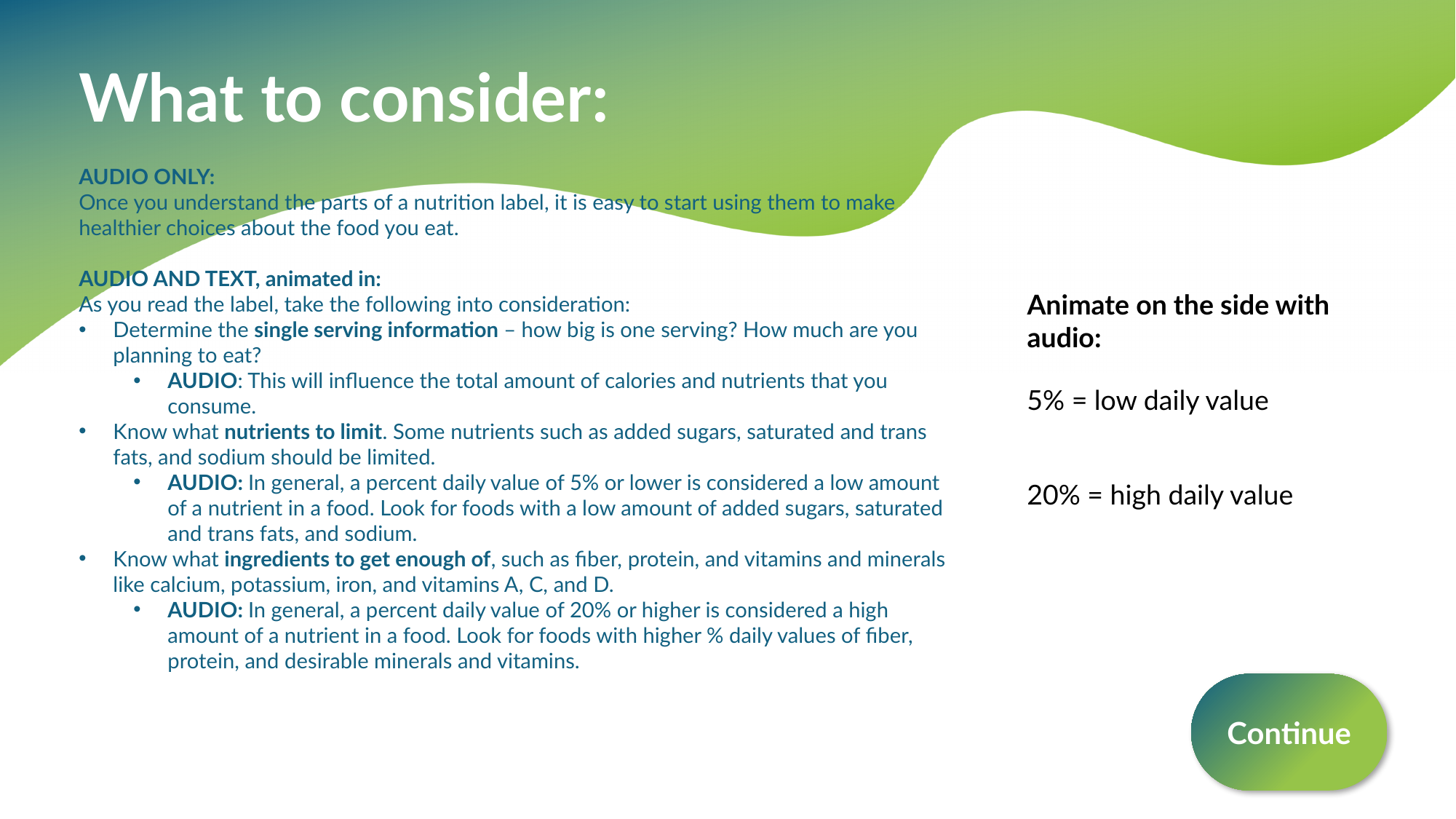

What to consider:
AUDIO ONLY:
Once you understand the parts of a nutrition label, it is easy to start using them to make healthier choices about the food you eat.

AUDIO AND TEXT, animated in:
As you read the label, take the following into consideration:
Determine the single serving information – how big is one serving? How much are you planning to eat?
AUDIO: This will influence the total amount of calories and nutrients that you consume.
Know what nutrients to limit. Some nutrients such as added sugars, saturated and trans fats, and sodium should be limited.
AUDIO: In general, a percent daily value of 5% or lower is considered a low amount of a nutrient in a food. Look for foods with a low amount of added sugars, saturated and trans fats, and sodium.
Know what ingredients to get enough of, such as fiber, protein, and vitamins and minerals like calcium, potassium, iron, and vitamins A, C, and D.
AUDIO: In general, a percent daily value of 20% or higher is considered a high amount of a nutrient in a food. Look for foods with higher % daily values of fiber, protein, and desirable minerals and vitamins.
Animate on the side with audio:
5% = low daily value
20% = high daily value
Continue